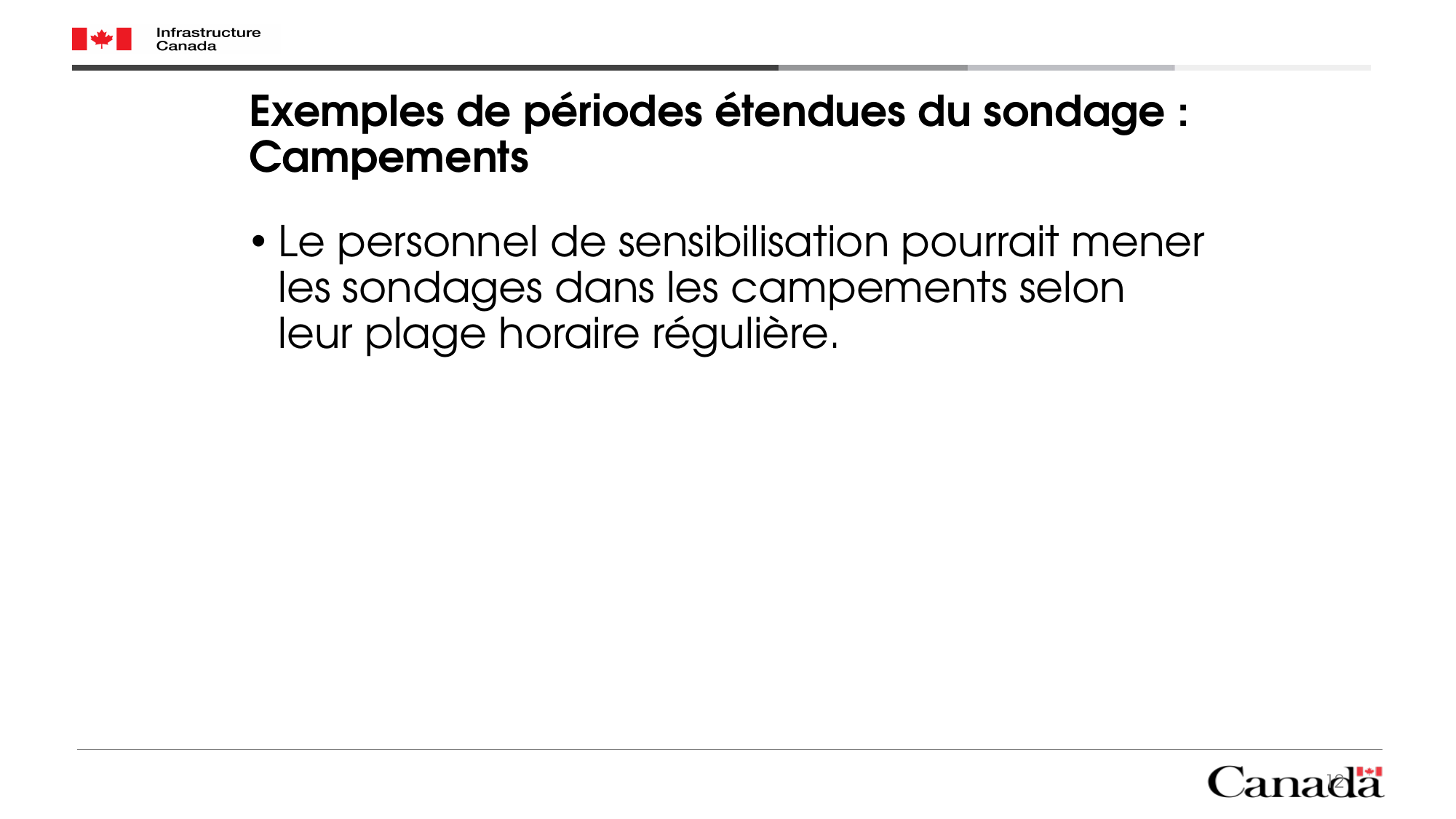

Exemples de périodes étendues du sondage :
Campements
Le personnel de sensibilisation pourrait mener les sondages dans les campements selon leur plage horaire régulière.
12